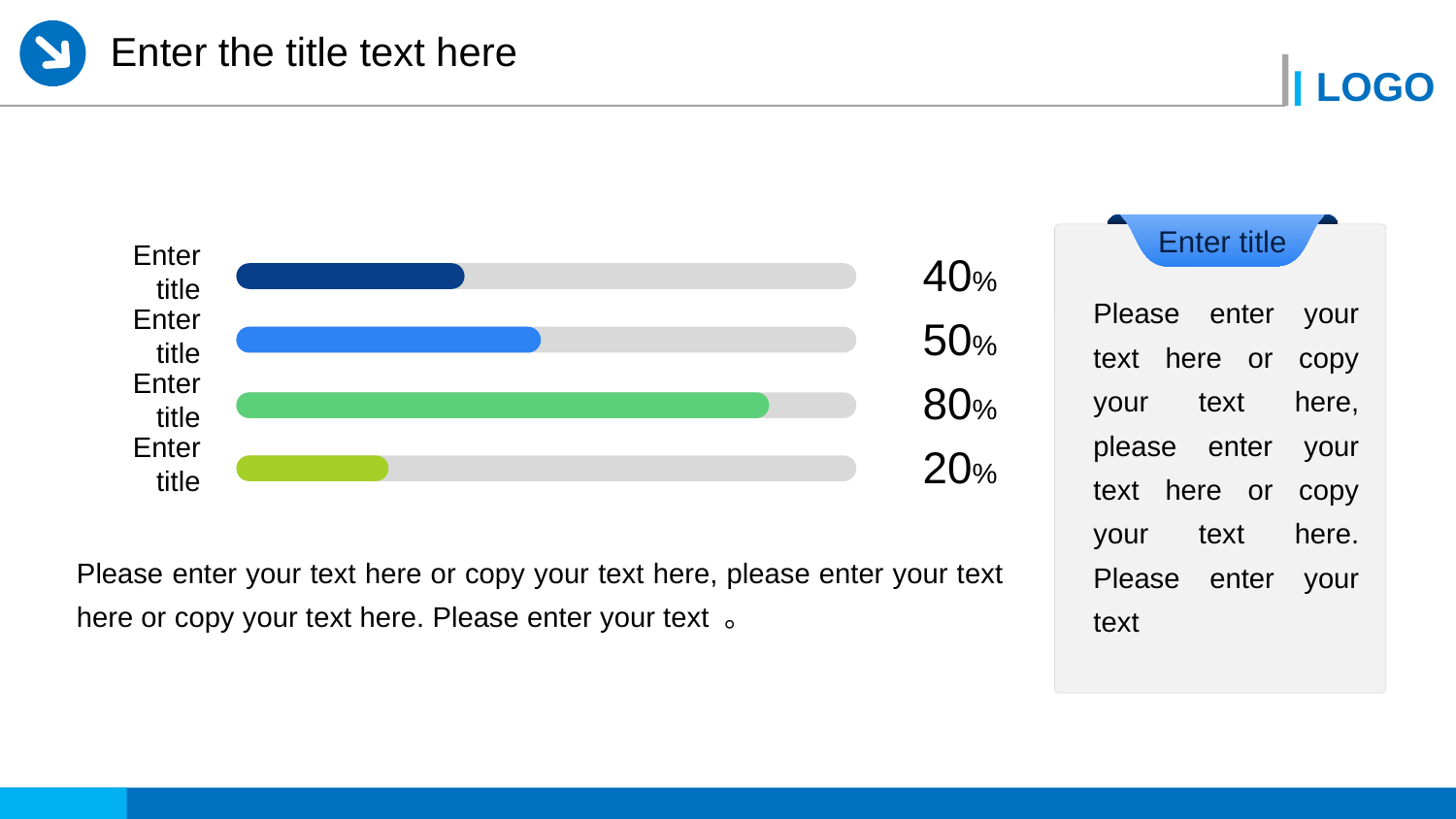

Enter the title text here

Enter title

Enter title
40%

Please enter your text here or copy your text here, please enter your text here or copy your text here. Please enter your text
Enter title
50%
Enter title
80%
Enter title
20%
Please enter your text here or copy your text here, please enter your text here or copy your text here. Please enter your text 。